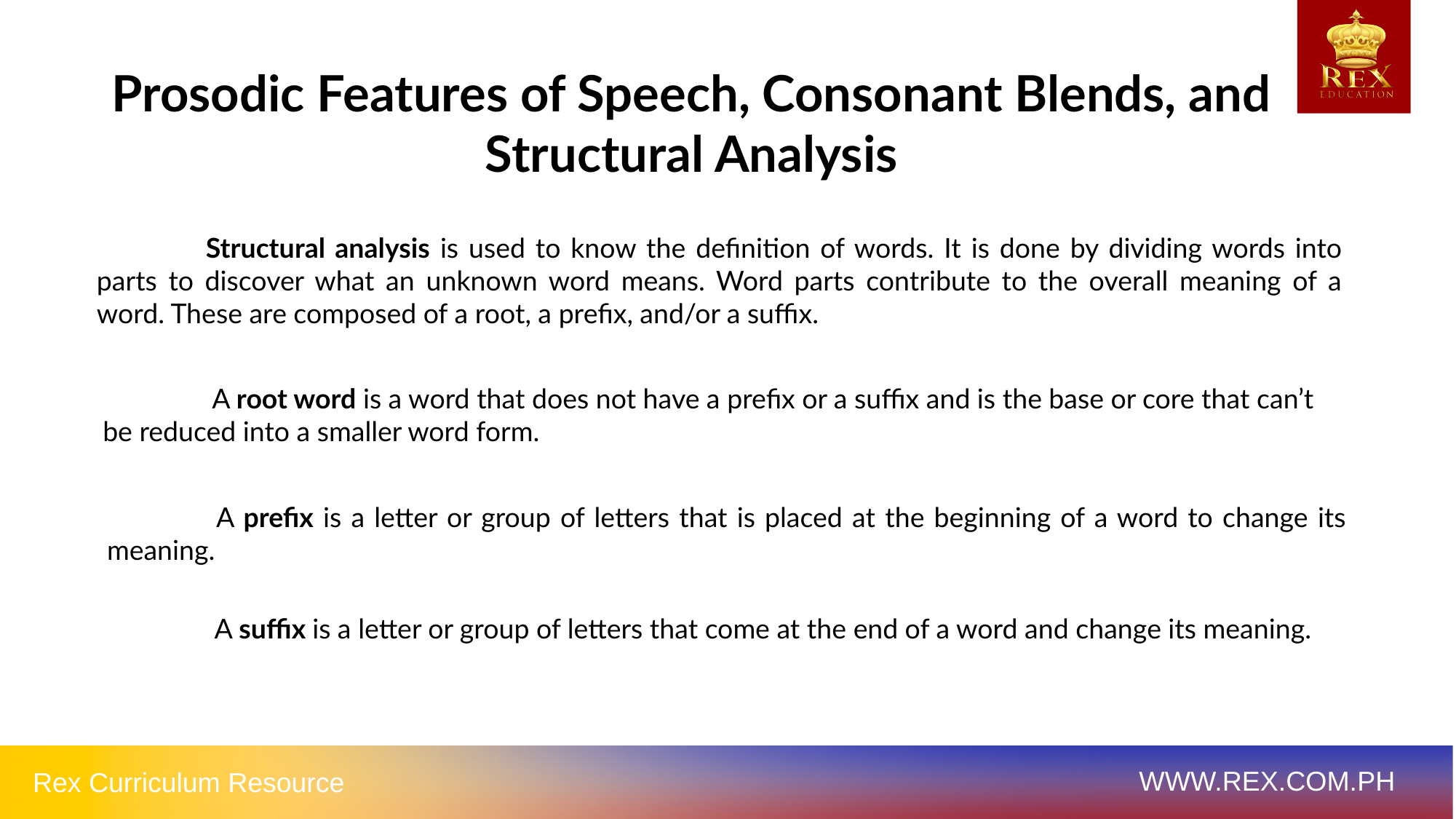

Prosodic Features of Speech, Consonant Blends, and Structural Analysis
	Structural analysis is used to know the definition of words. It is done by dividing words into parts to discover what an unknown word means. Word parts contribute to the overall meaning of a word. These are composed of a root, a prefix, and/or a suffix.
	A root word is a word that does not have a prefix or a suffix and is the base or core that can’t be reduced into a smaller word form.
	A prefix is a letter or group of letters that is placed at the beginning of a word to change its meaning.
	A suffix is a letter or group of letters that come at the end of a word and change its meaning.